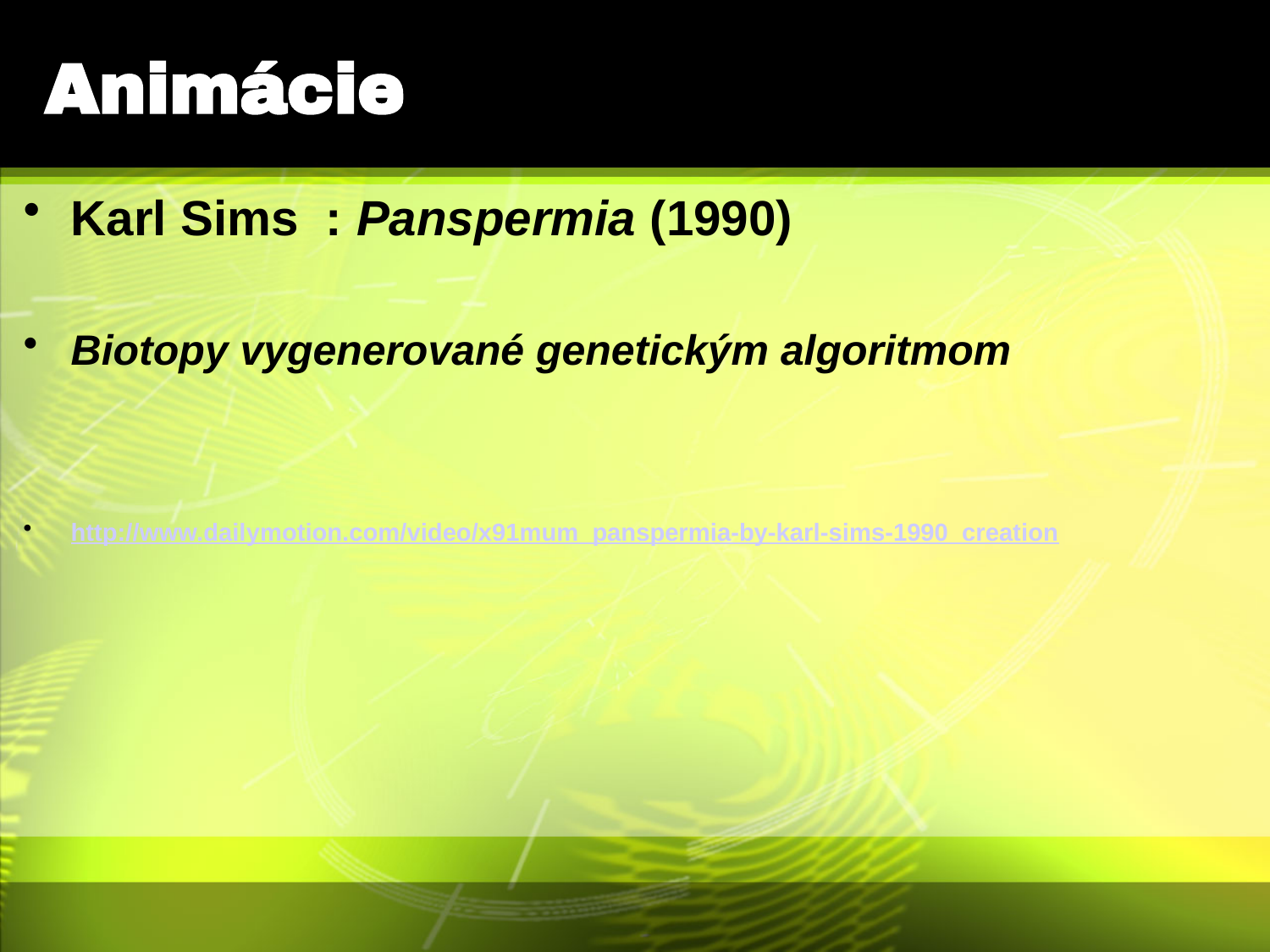

# Animácie
Karl Sims  : Panspermia (1990)

Biotopy vygenerované genetickým algoritmom

http://www.dailymotion.com/video/x91mum_panspermia-by-karl-sims-1990_creation